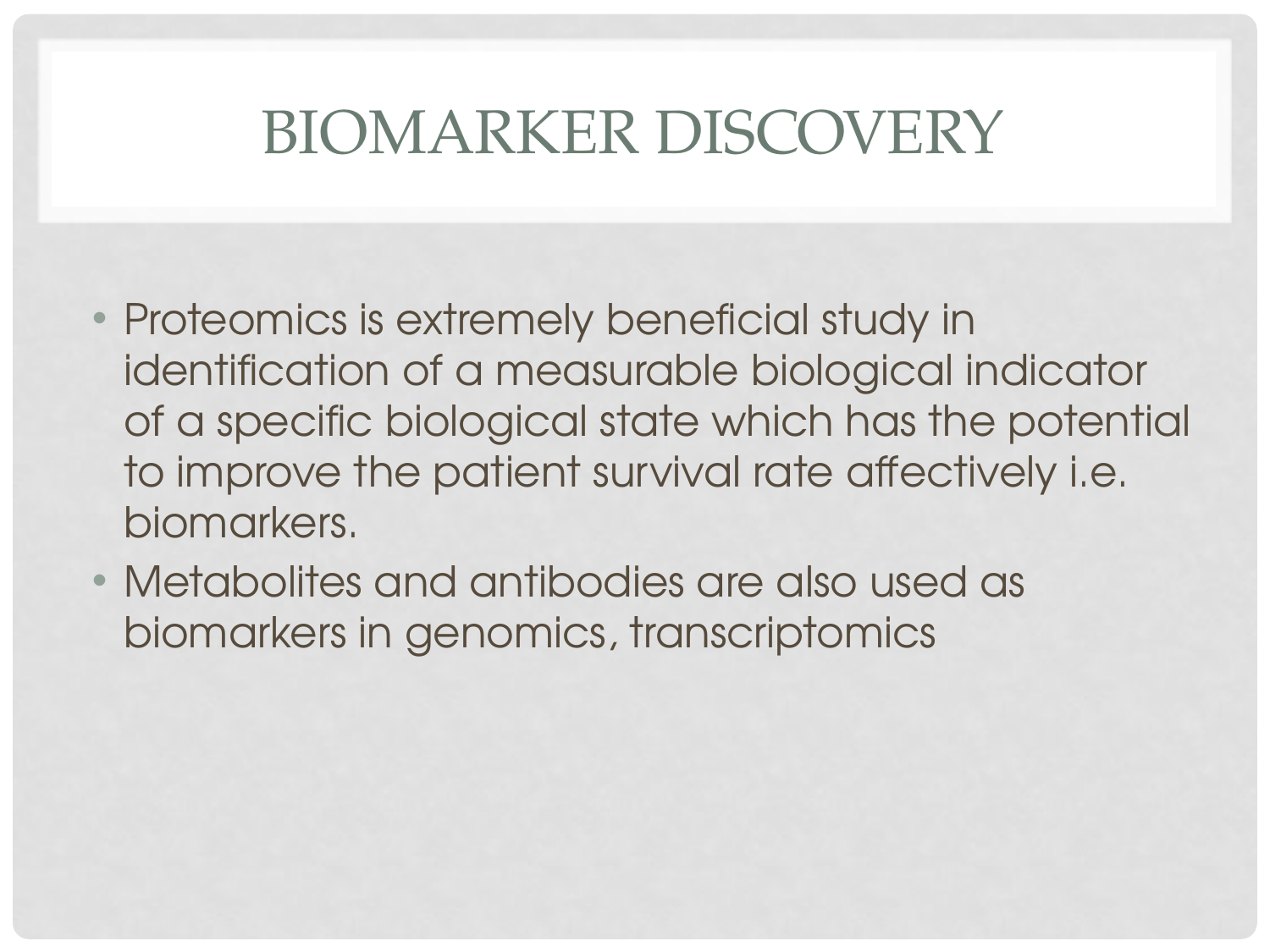

# Biomarker Discovery
Proteomics is extremely beneficial study in identification of a measurable biological indicator of a specific biological state which has the potential to improve the patient survival rate affectively i.e. biomarkers.
Metabolites and antibodies are also used as biomarkers in genomics, transcriptomics